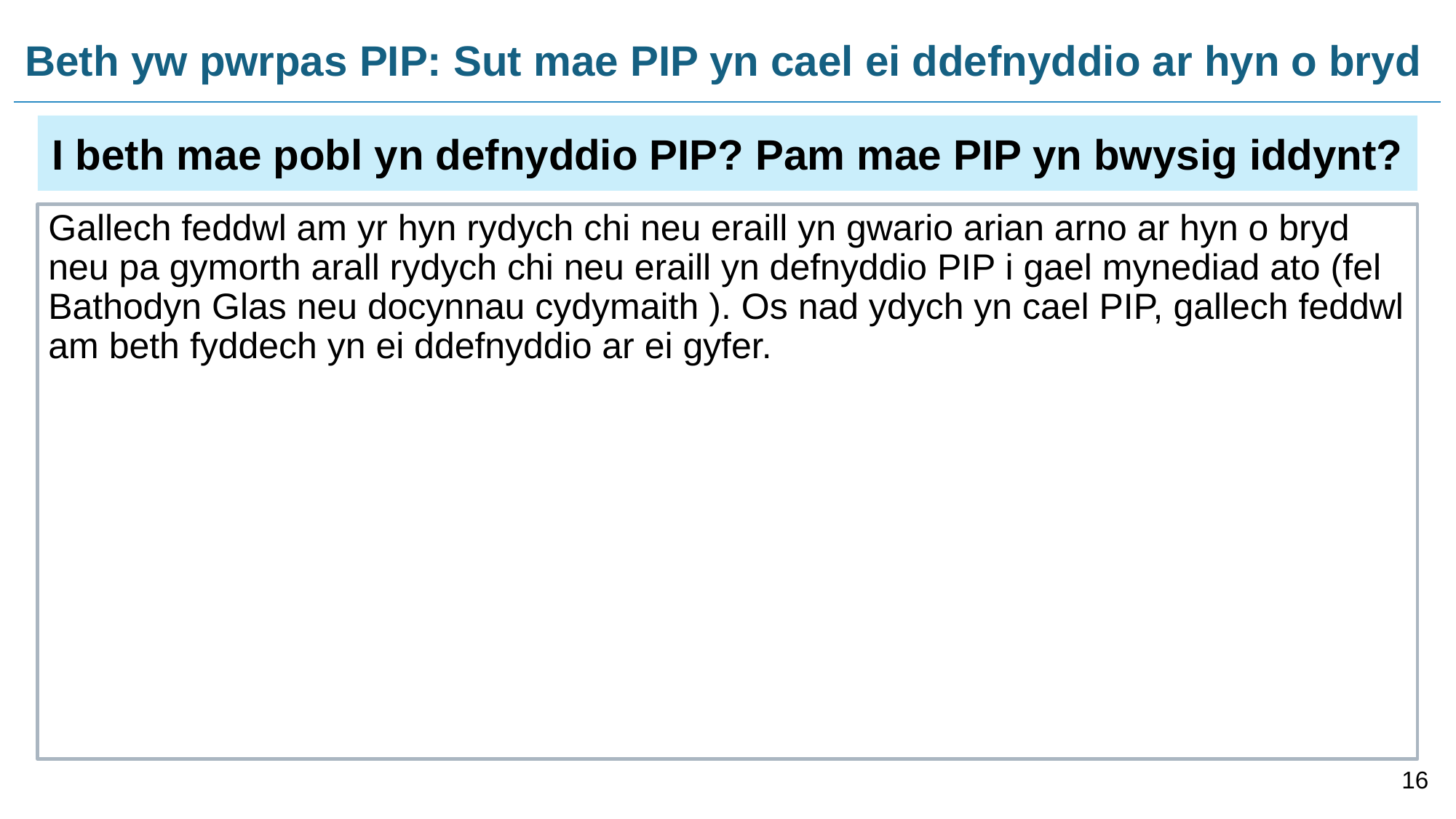

# Beth yw pwrpas PIP: Sut mae PIP yn cael ei ddefnyddio ar hyn o bryd
I beth mae pobl yn defnyddio PIP? Pam mae PIP yn bwysig iddynt?
Gallech feddwl am yr hyn rydych chi neu eraill yn gwario arian arno ar hyn o bryd neu pa gymorth arall rydych chi neu eraill yn defnyddio PIP i gael mynediad ato (fel Bathodyn Glas neu docynnau cydymaith ). Os nad ydych yn cael PIP, gallech feddwl am beth fyddech yn ei ddefnyddio ar ei gyfer.
16